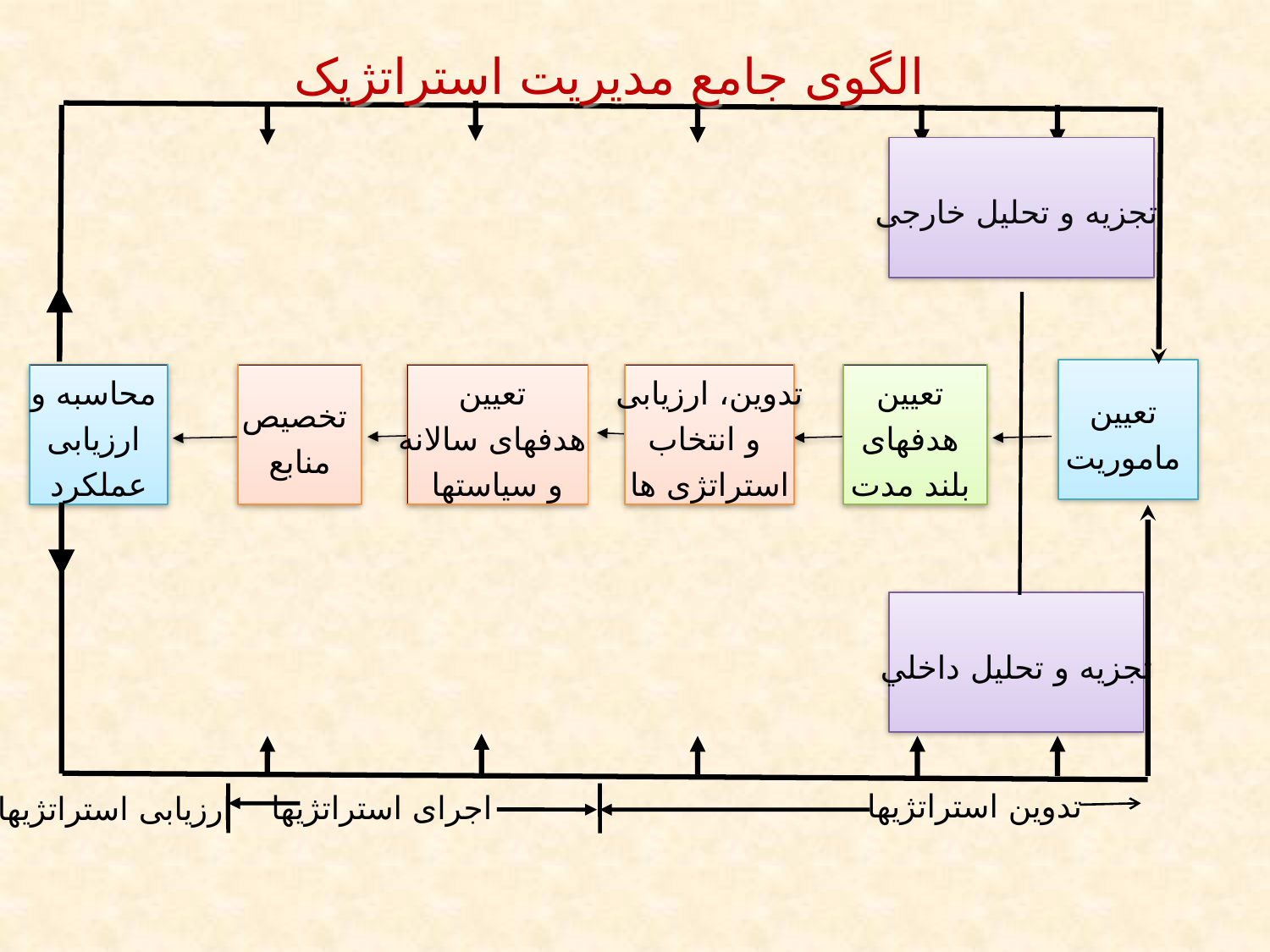

الگوی جامع مدیریت استراتژیک

تجزيه و تحليل خارجی

تعیین
ماموریت
محاسبه و
ارزیابی
عملکرد

تخصیص
منابع

تعیین
هدفهای سالانه
و سیاستها

تدوین، ارزیابی
و انتخاب
استراتژی ها
تعیین
هدفهای
بلند مدت

تجزيه و تحليل داخلي
تدوین استراتژیها

اجرای استراتژیها

ارزیابی استراتژیها